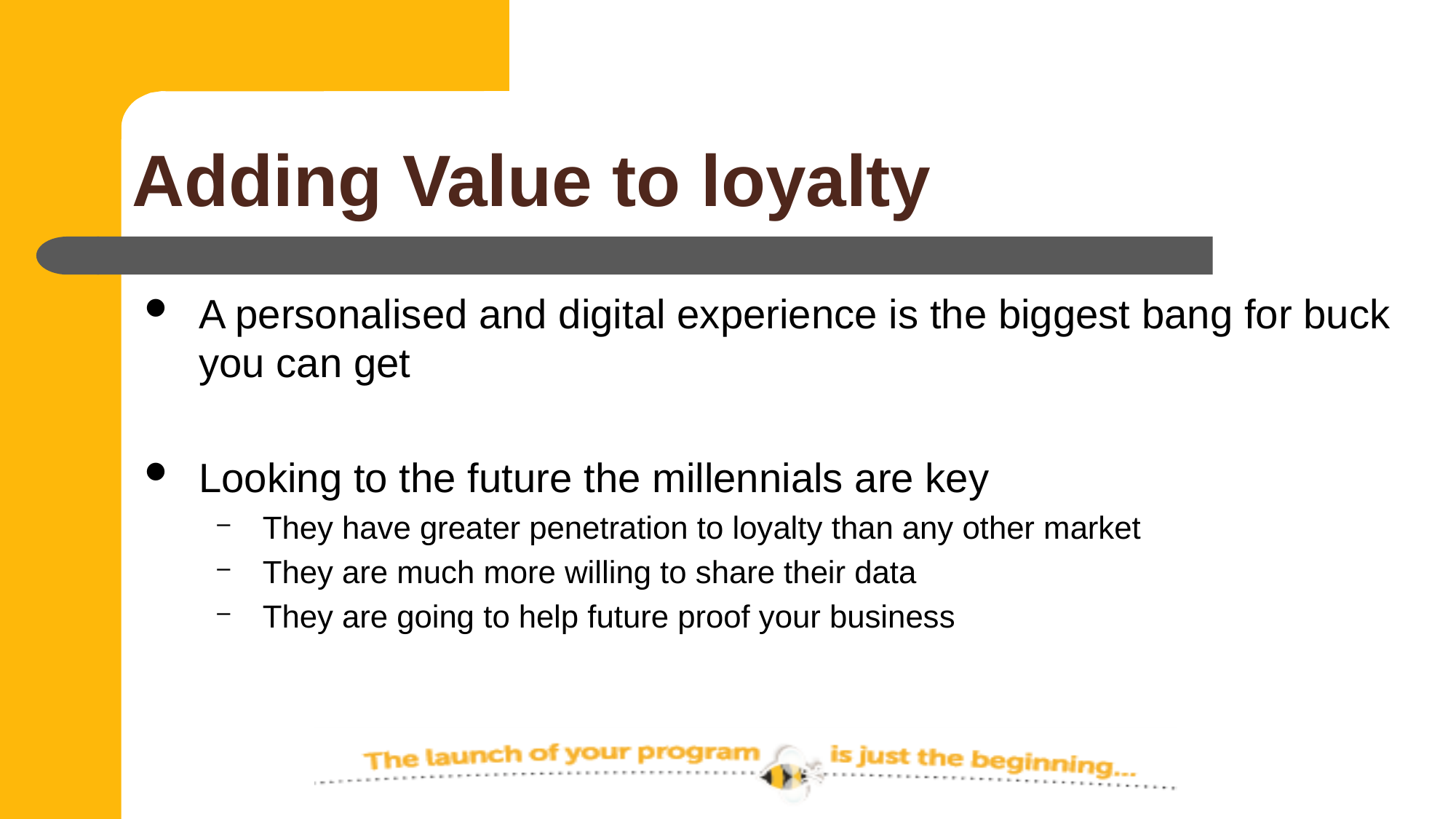

# Adding Value to loyalty
A personalised and digital experience is the biggest bang for buck you can get

Looking to the future the millennials are key
They have greater penetration to loyalty than any other market
They are much more willing to share their data
They are going to help future proof your business